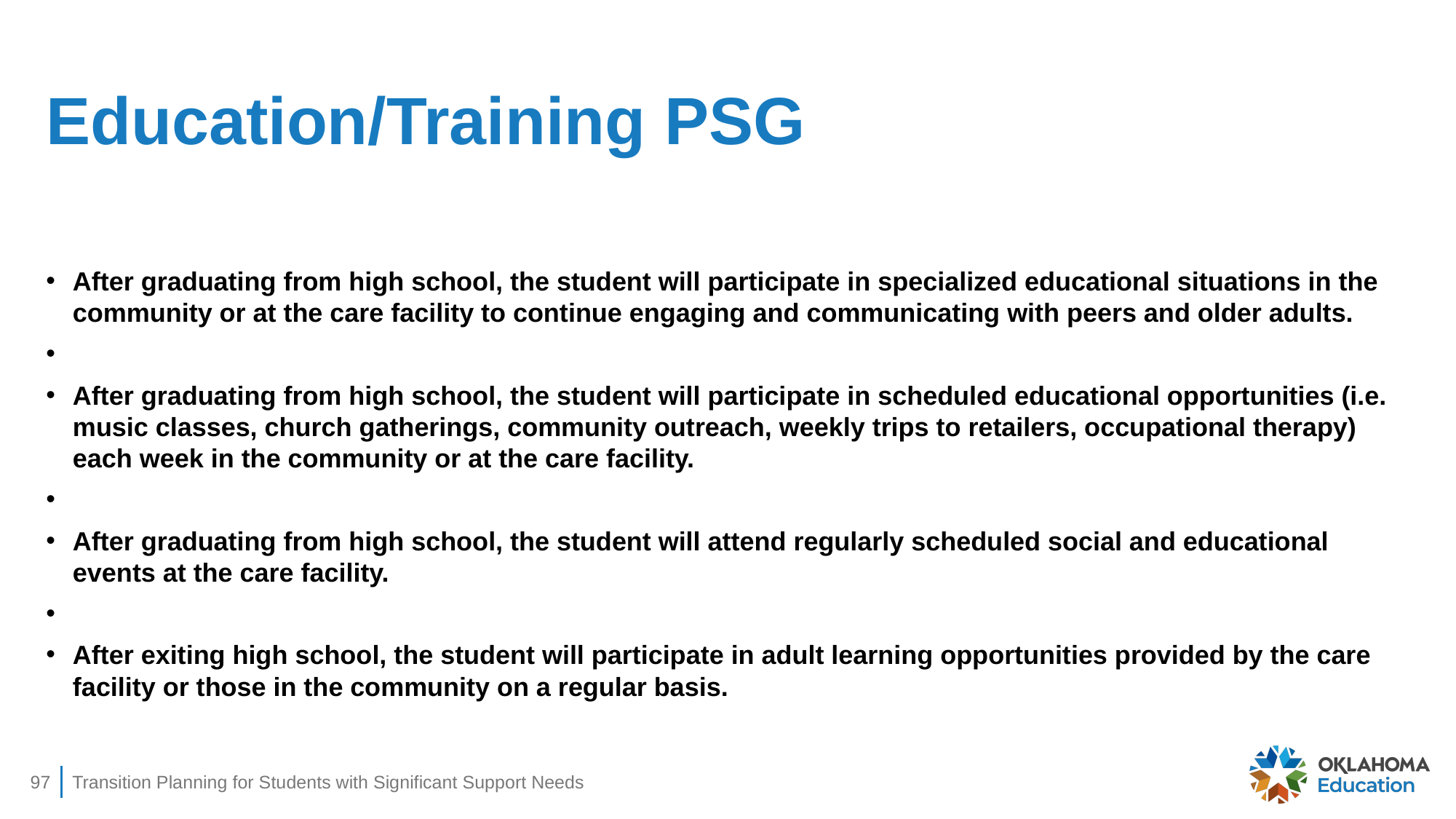

# Education/Training PSG

After graduating from high school, the student will participate in specialized educational situations in the community or at the care facility to continue engaging and communicating with peers and older adults.

After graduating from high school, the student will participate in scheduled educational opportunities (i.e. music classes, church gatherings, community outreach, weekly trips to retailers, occupational therapy) each week in the community or at the care facility.

After graduating from high school, the student will attend regularly scheduled social and educational events at the care facility.

After exiting high school, the student will participate in adult learning opportunities provided by the care facility or those in the community on a regular basis.

97
Transition Planning for Students with Significant Support Needs